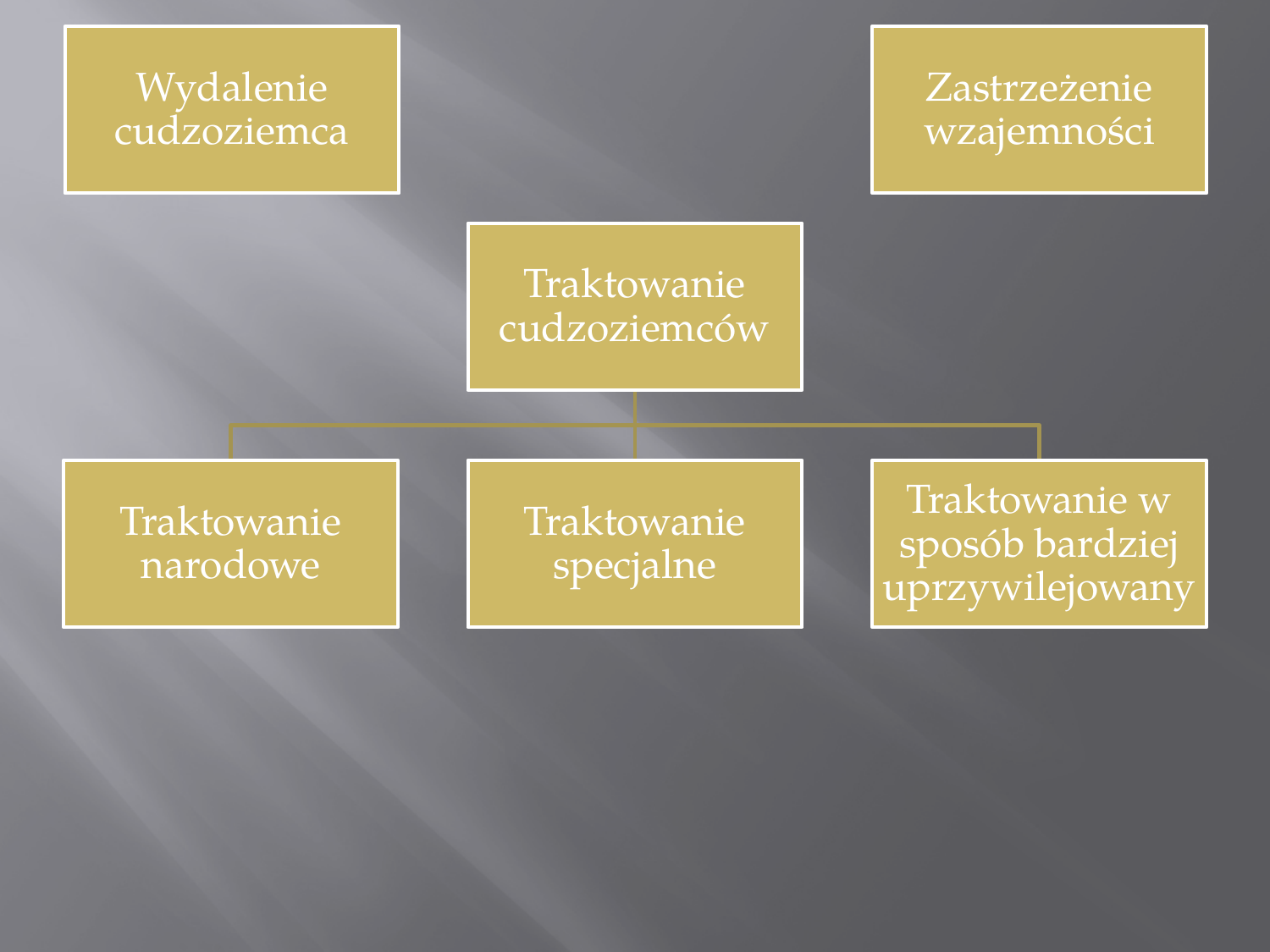

Wydalenie cudzoziemca
Traktowanie cudzoziemców
Traktowanie narodowe
Traktowanie specjalne
Traktowanie w sposób bardziej uprzywilejowany
Zastrzeżenie wzajemności